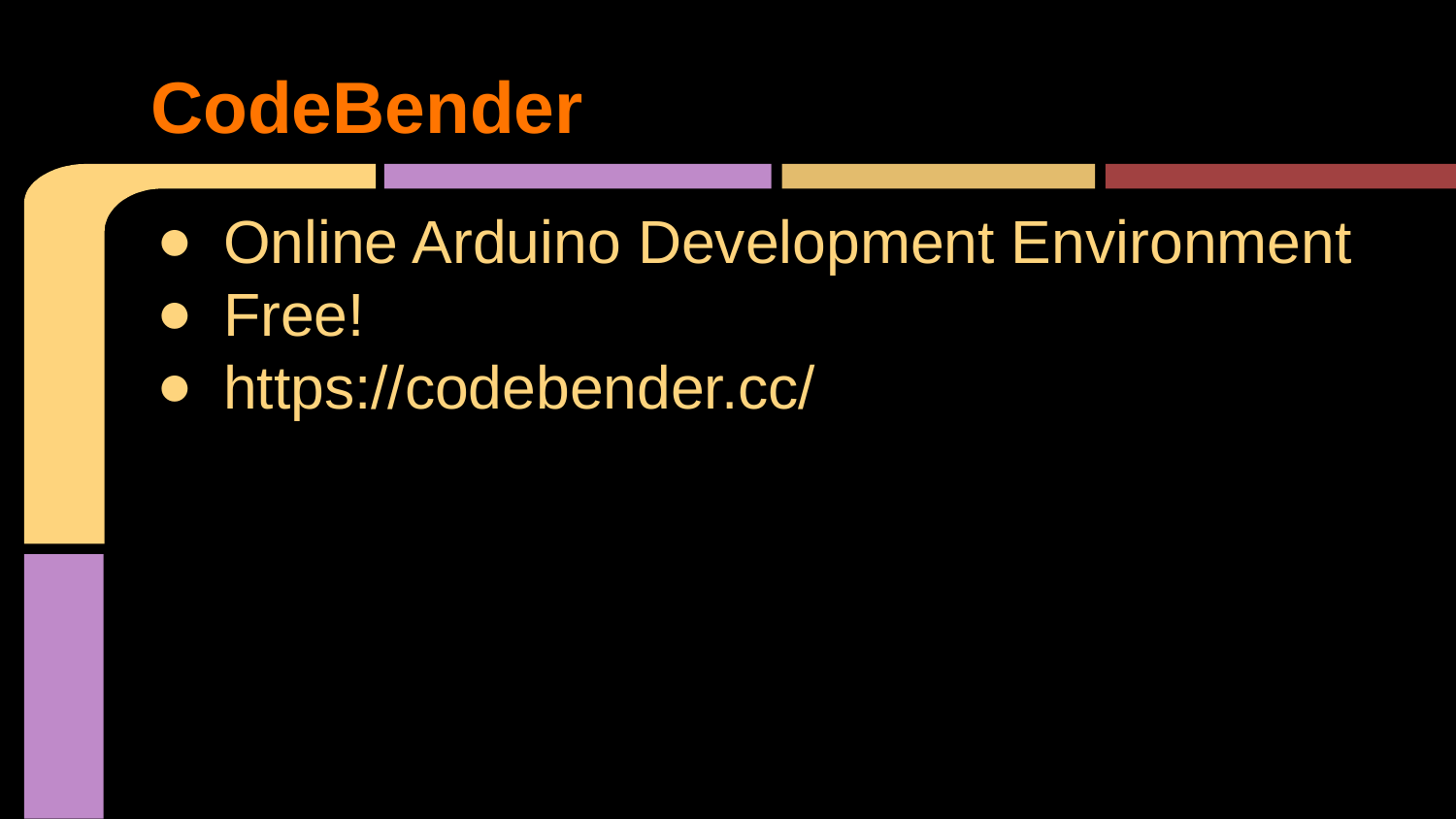

# CodeBender
Online Arduino Development Environment
Free!
https://codebender.cc/